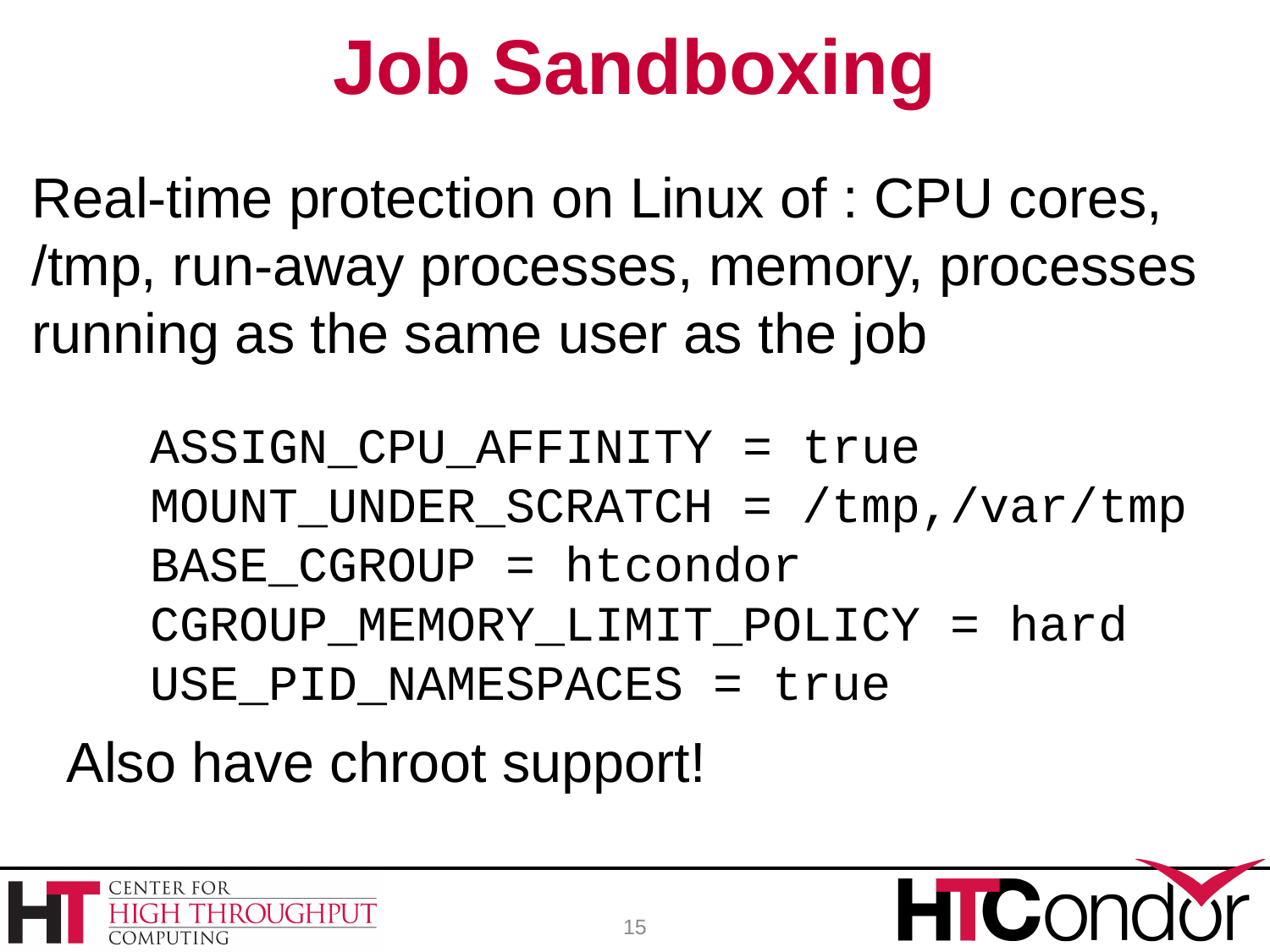

# Job Sandboxing
Real-time protection on Linux of : CPU cores, /tmp, run-away processes, memory, processes running as the same user as the job
ASSIGN_CPU_AFFINITY = true
MOUNT_UNDER_SCRATCH = /tmp,/var/tmp
BASE_CGROUP = htcondor
CGROUP_MEMORY_LIMIT_POLICY = hard
USE_PID_NAMESPACES = true
Also have chroot support!
15